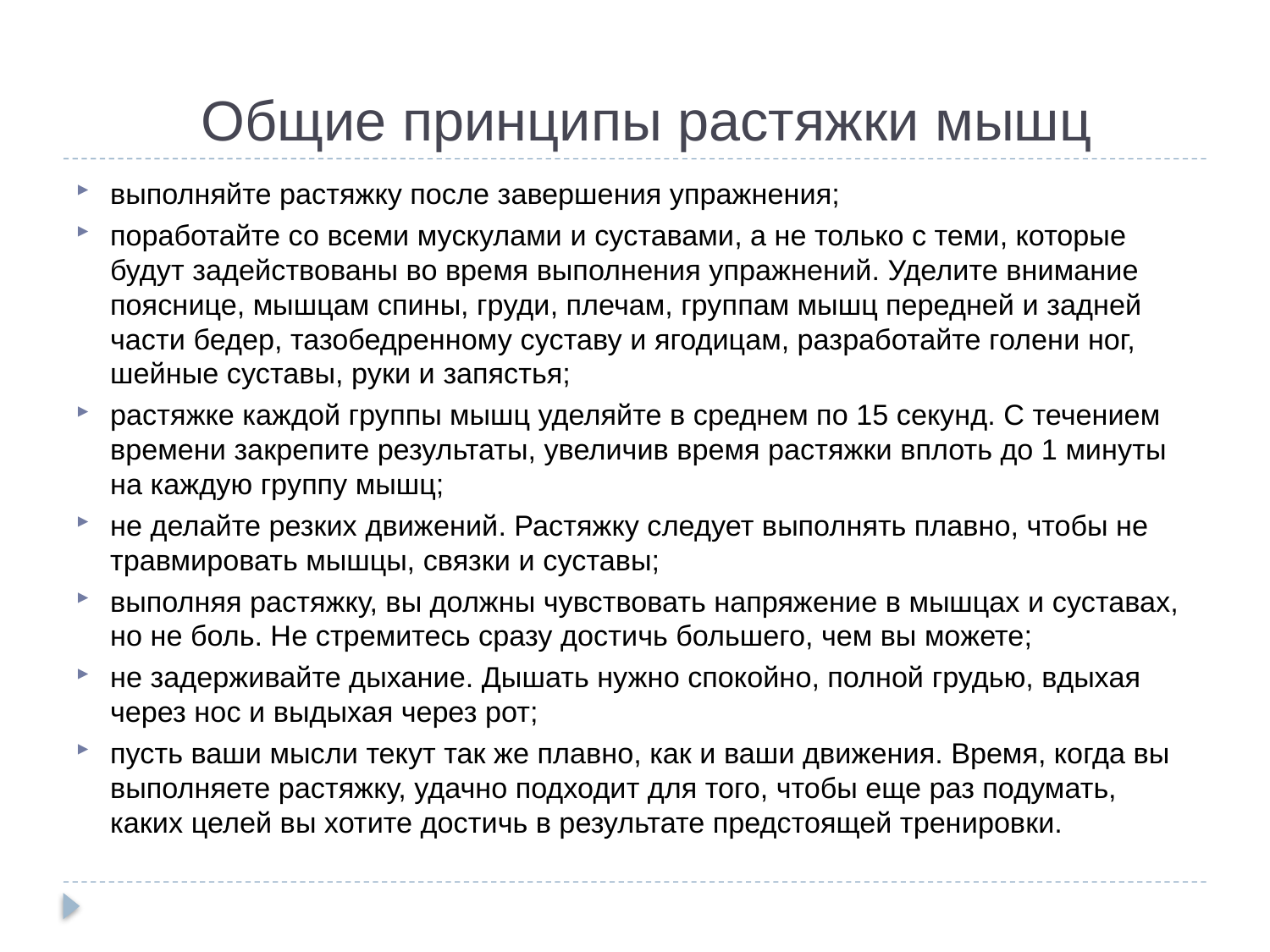

# Общие принципы растяжки мышц
выполняйте растяжку после завершения упражнения;
поработайте со всеми мускулами и суставами, а не только с теми, которые будут задействованы во время выполнения упражнений. Уделите внимание пояснице, мышцам спины, груди, плечам, группам мышц передней и задней части бедер, тазобедренному суставу и ягодицам, разработайте голени ног, шейные суставы, руки и запястья;
растяжке каждой группы мышц уделяйте в среднем по 15 секунд. С течением времени закрепите результаты, увеличив время растяжки вплоть до 1 минуты на каждую группу мышц;
не делайте резких движений. Растяжку следует выполнять плавно, чтобы не травмировать мышцы, связки и суставы;
выполняя растяжку, вы должны чувствовать напряжение в мышцах и суставах, но не боль. Не стремитесь сразу достичь большего, чем вы можете;
не задерживайте дыхание. Дышать нужно спокойно, полной грудью, вдыхая через нос и выдыхая через рот;
пусть ваши мысли текут так же плавно, как и ваши движения. Время, когда вы выполняете растяжку, удачно подходит для того, чтобы еще раз подумать, каких целей вы хотите достичь в результате предстоящей тренировки.